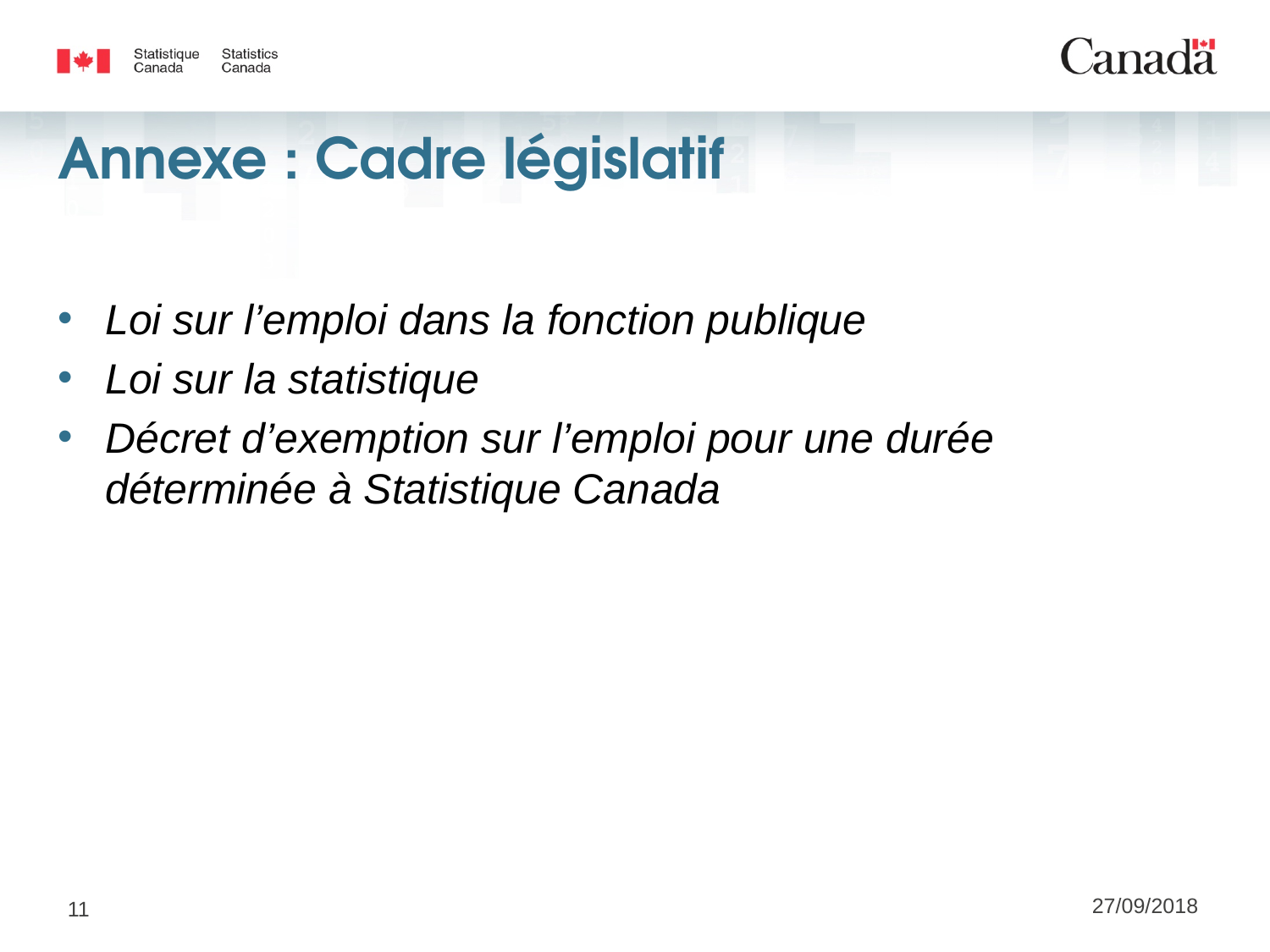

# Annexe : Cadre législatif
Loi sur l’emploi dans la fonction publique
Loi sur la statistique
Décret d’exemption sur l’emploi pour une durée déterminée à Statistique Canada

27/09/2018
11